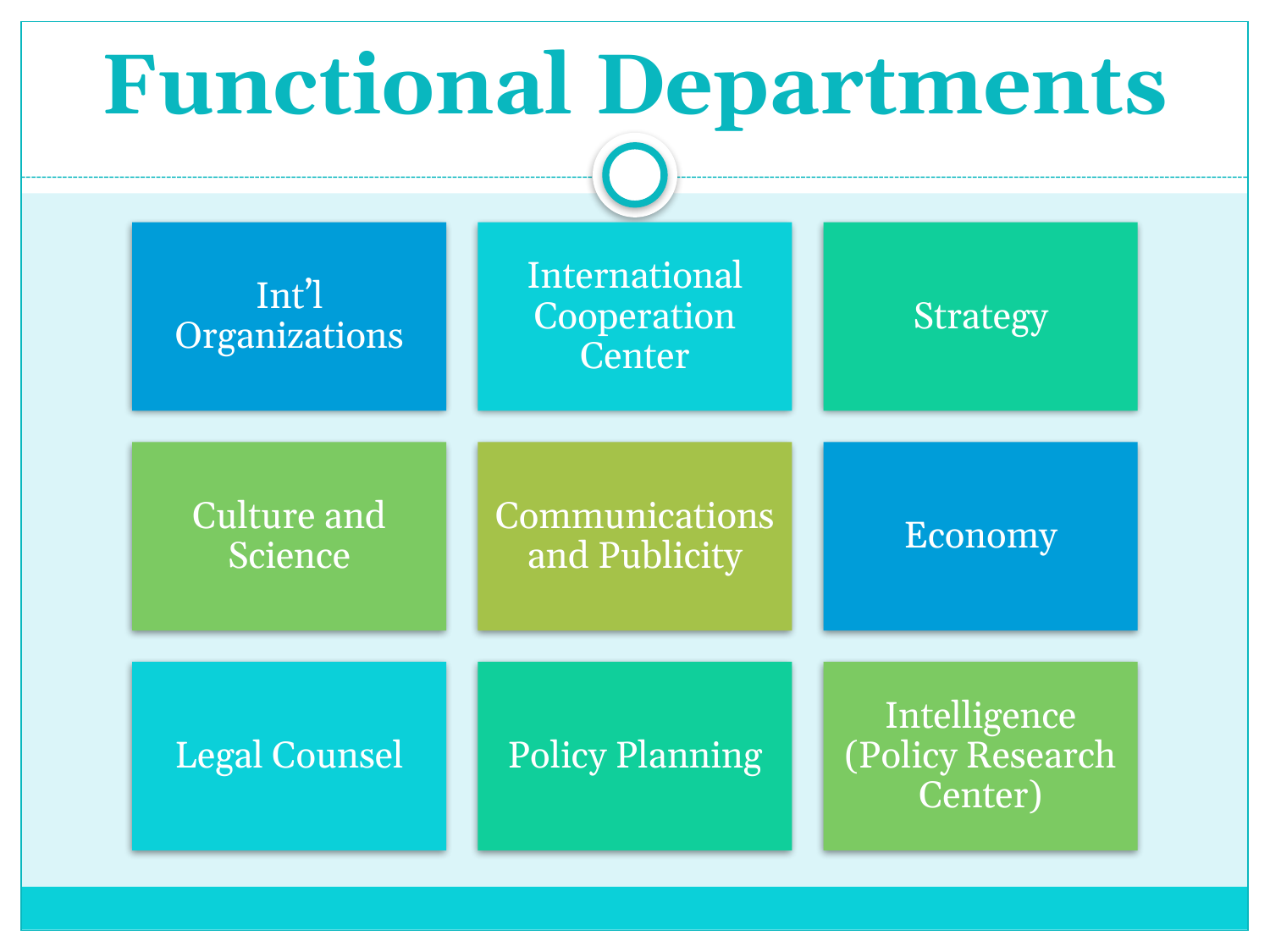

# Functional Departments
Int’l Organizations
International Cooperation Center
Strategy
Culture and Science
Communications and Publicity
Economy
Legal Counsel
Policy Planning
Intelligence (Policy Research Center)